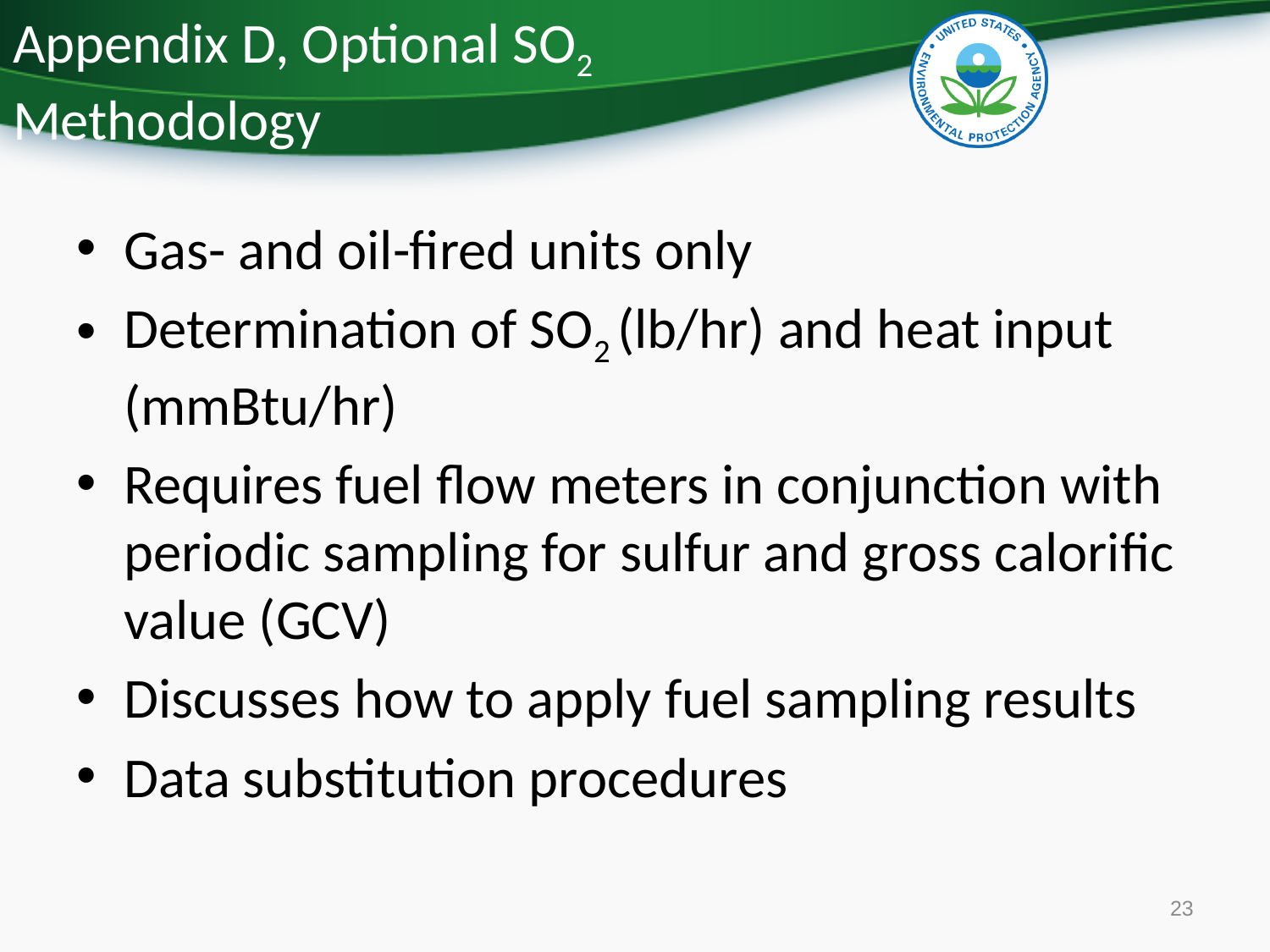

# Appendix D, Optional SO2 Methodology
Gas- and oil-fired units only
Determination of SO2 (lb/hr) and heat input (mmBtu/hr)
Requires fuel flow meters in conjunction with periodic sampling for sulfur and gross calorific value (GCV)
Discusses how to apply fuel sampling results
Data substitution procedures
23